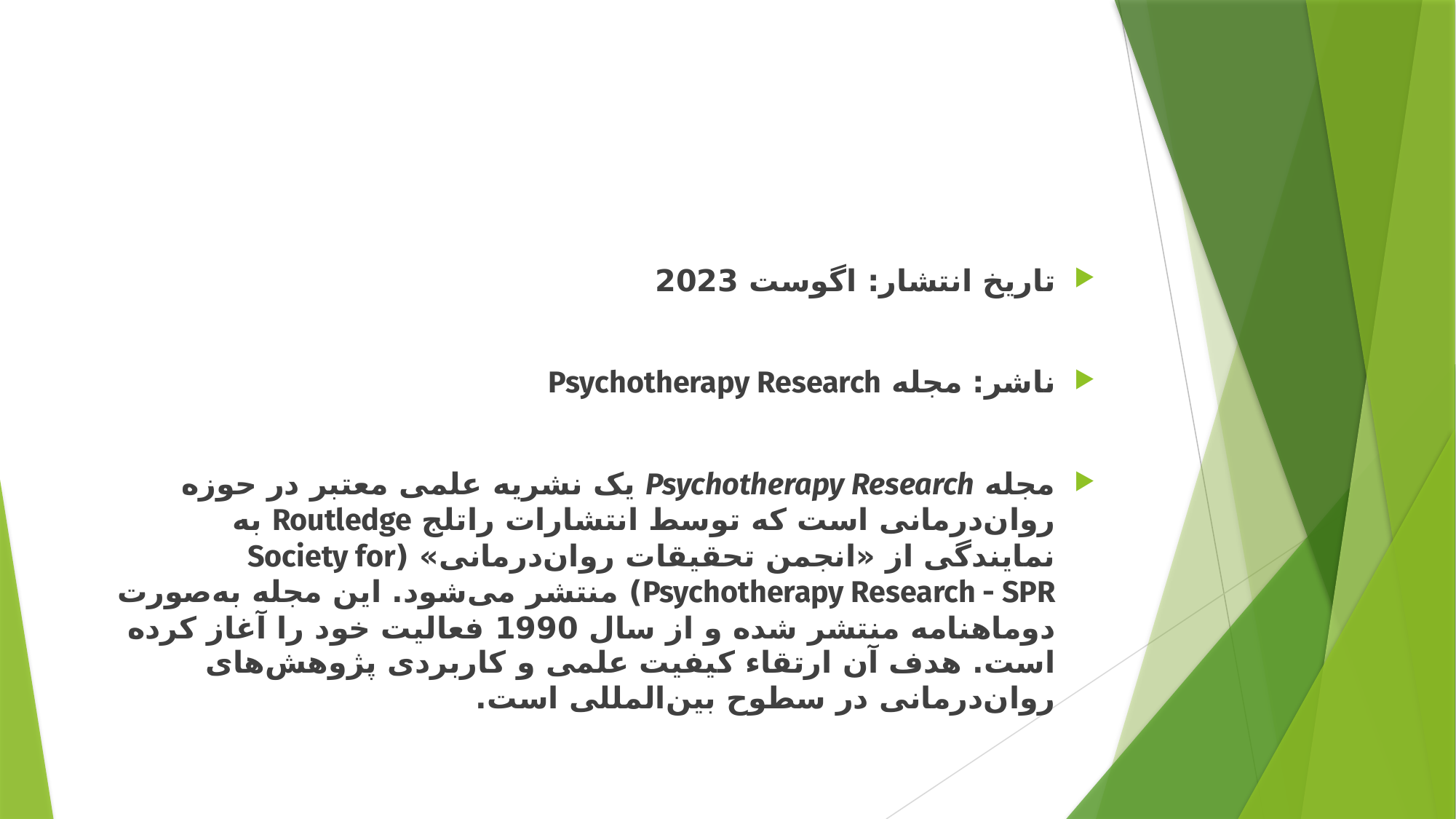

#
تاریخ انتشار: اگوست 2023

ناشر: مجله Psychotherapy Research

مجله Psychotherapy Research یک نشریه علمی معتبر در حوزه روان‌درمانی است که توسط انتشارات راتلج Routledge به نمایندگی از «انجمن تحقیقات روان‌درمانی» (Society for Psychotherapy Research - SPR) منتشر می‌شود. این مجله به‌صورت دوماهنامه منتشر شده و از سال 1990 فعالیت خود را آغاز کرده است. هدف آن ارتقاء کیفیت علمی و کاربردی پژوهش‌های روان‌درمانی در سطوح بین‌المللی است.